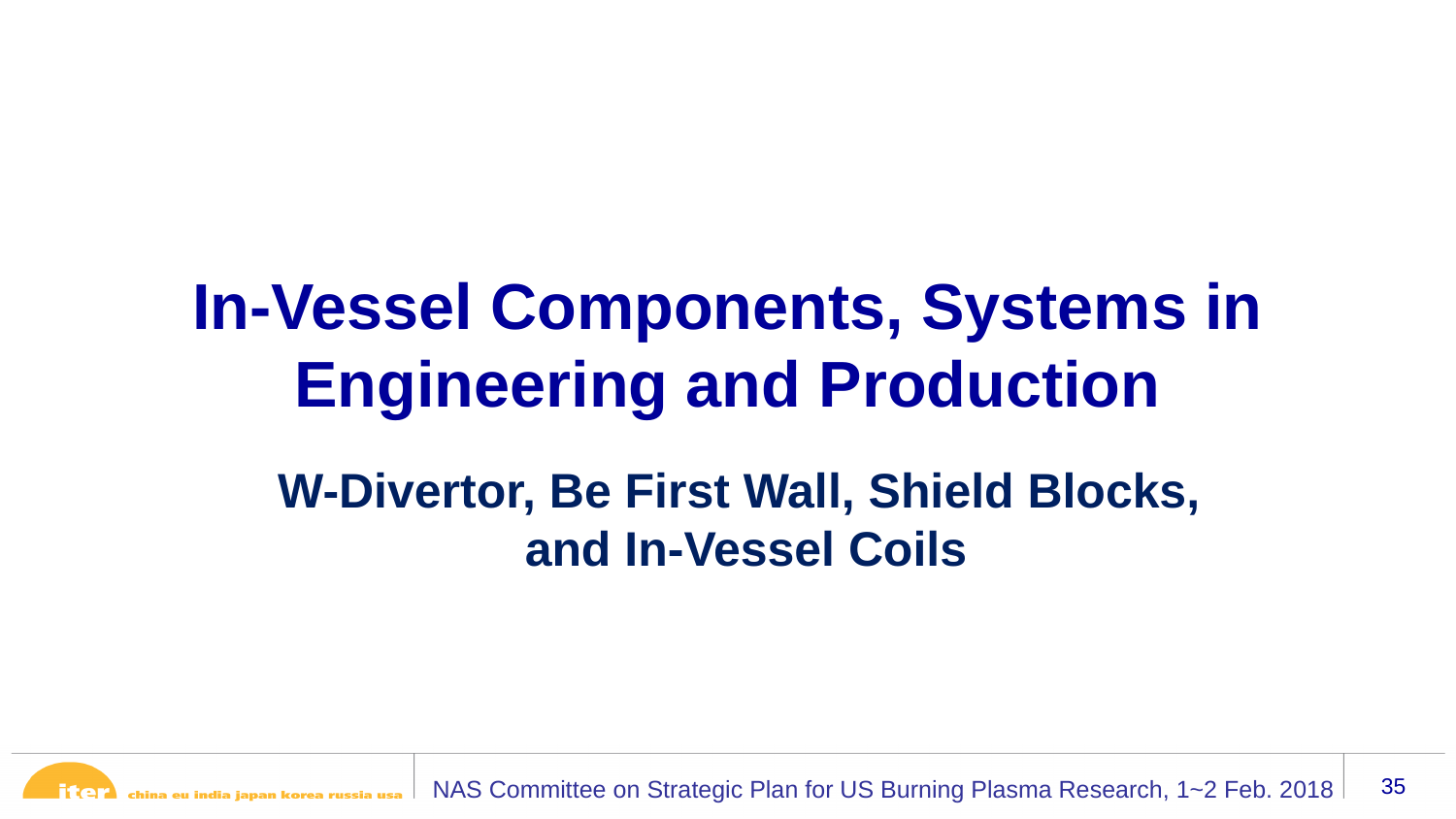

# In-Vessel Components, Systems in Engineering and Production
W-Divertor, Be First Wall, Shield Blocks,  and In-Vessel Coils